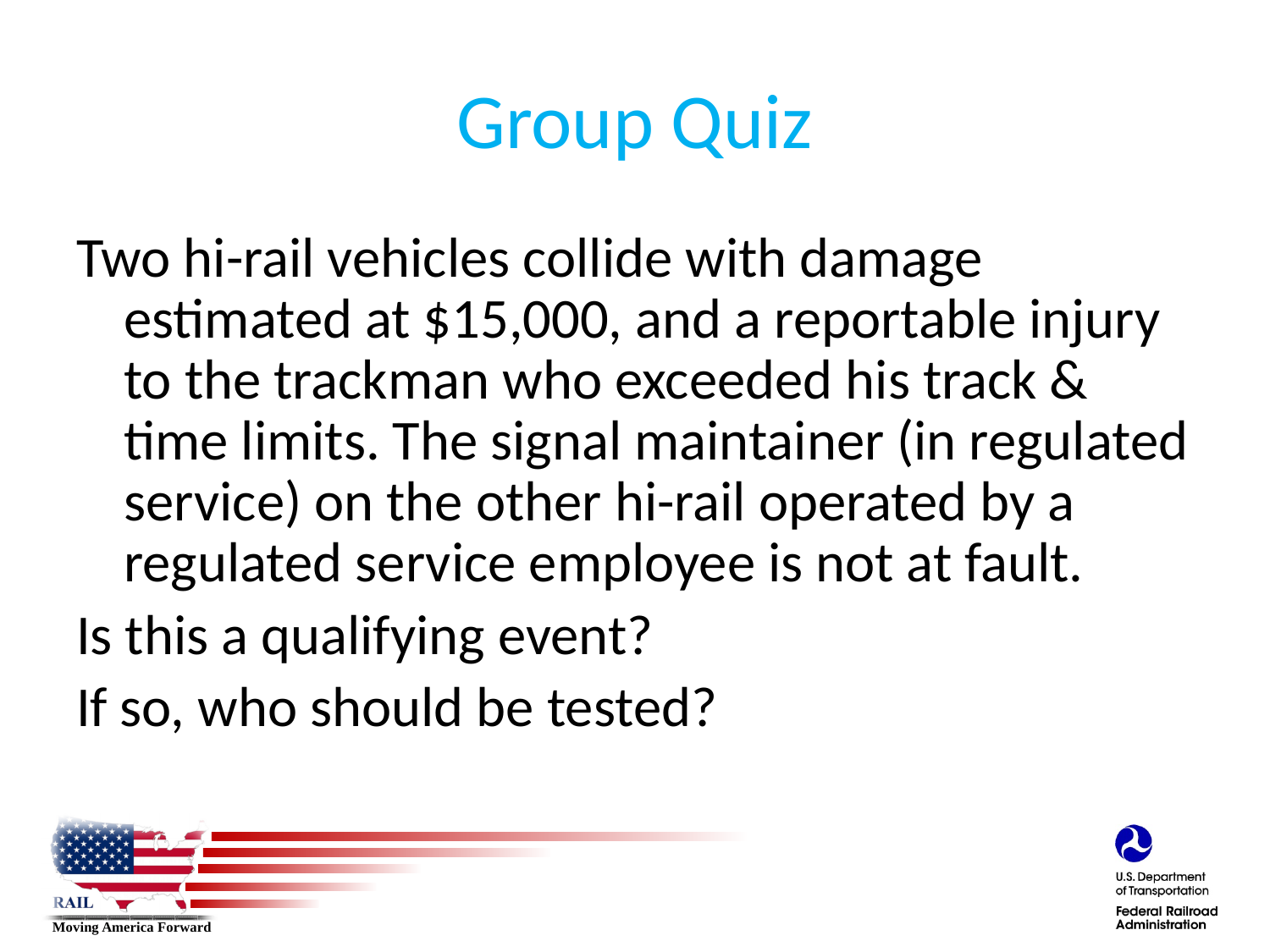

# Group Quiz
Two hi-rail vehicles collide with damage estimated at $15,000, and a reportable injury to the trackman who exceeded his track & time limits. The signal maintainer (in regulated service) on the other hi-rail operated by a regulated service employee is not at fault.
Is this a qualifying event?
If so, who should be tested?